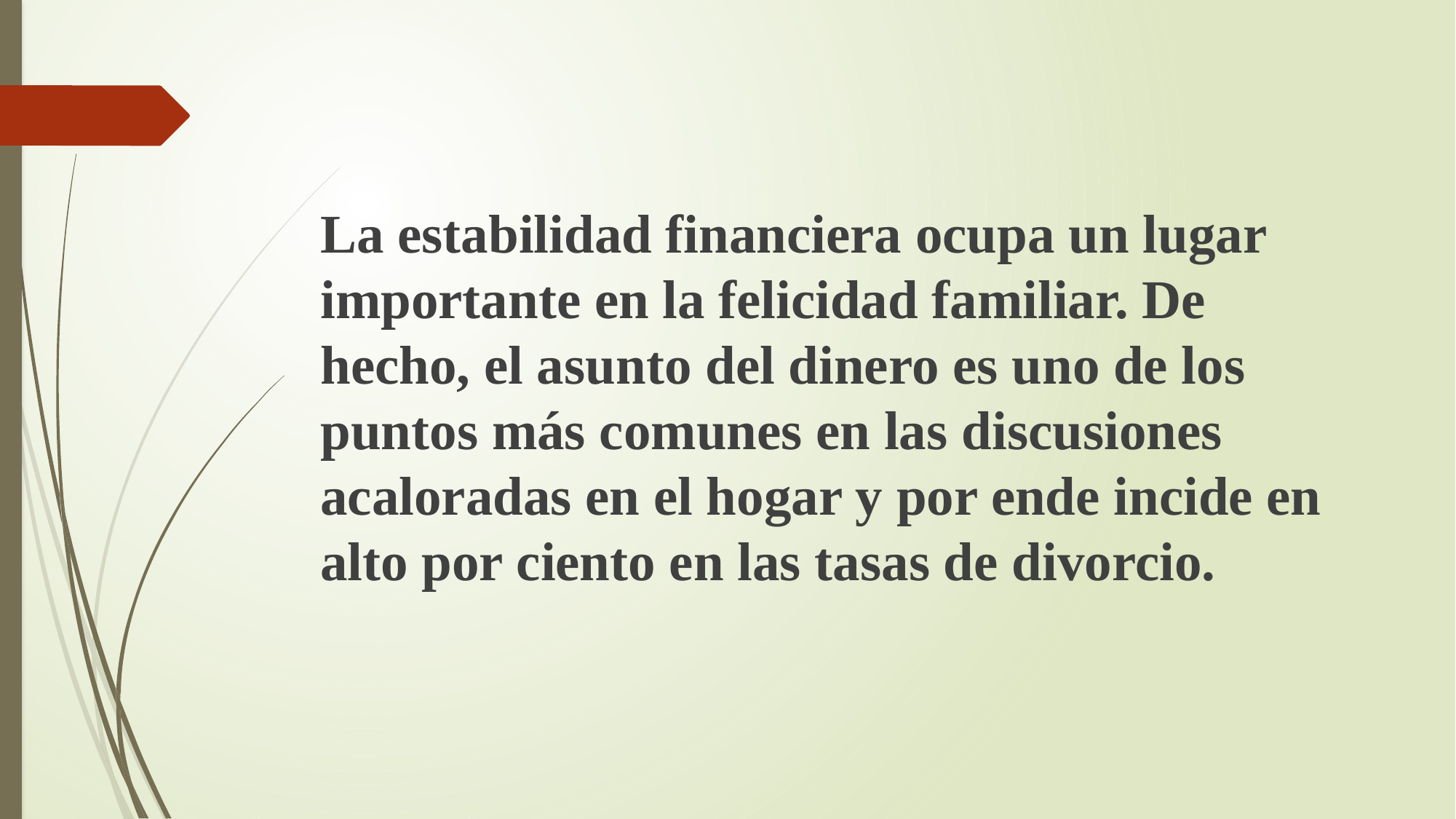

La estabilidad financiera ocupa un lugar importante en la felicidad familiar. De hecho, el asunto del dinero es uno de los puntos más comunes en las discusiones acaloradas en el hogar y por ende incide en alto por ciento en las tasas de divorcio.